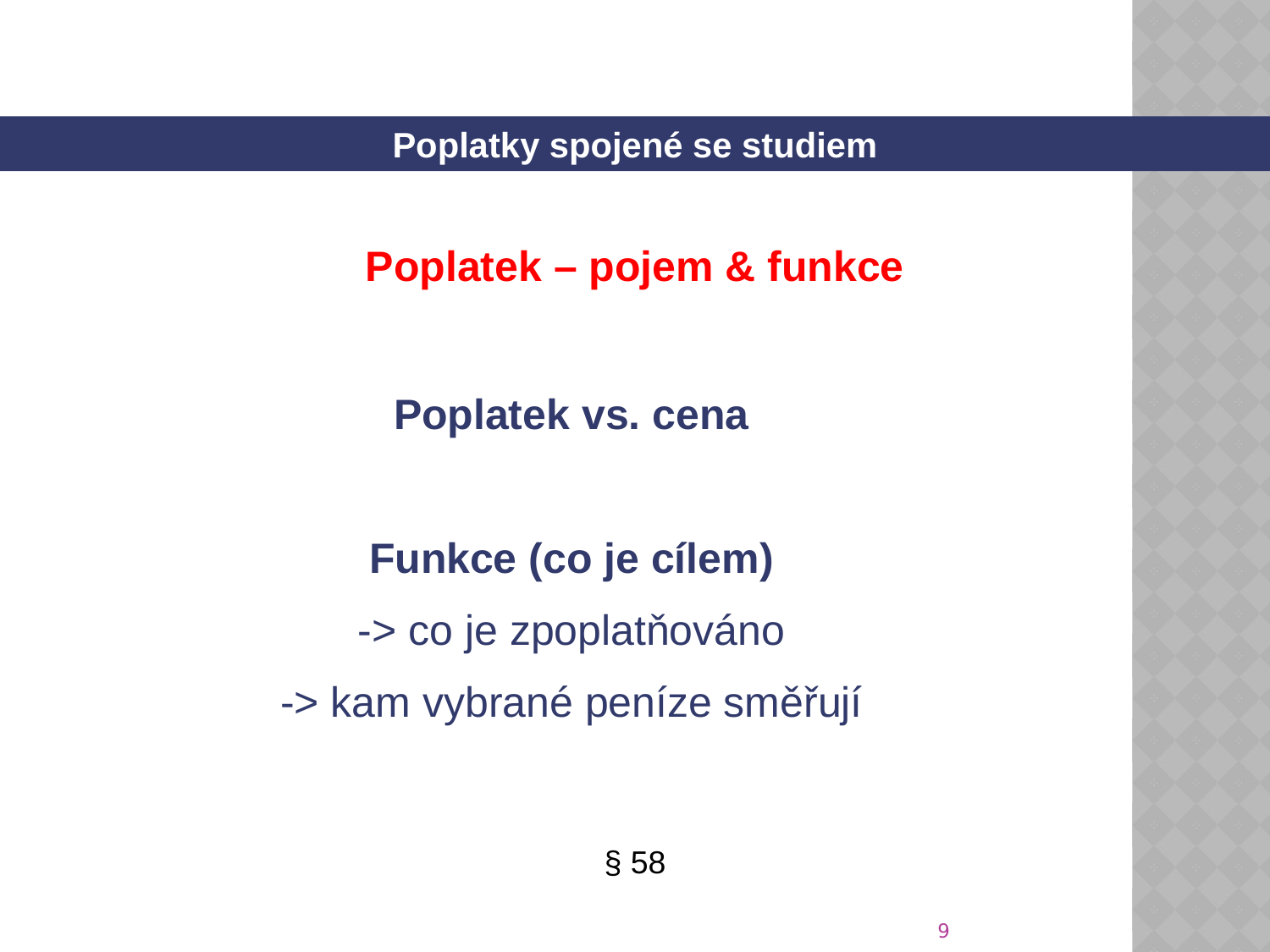

Poplatky spojené se studiem
Poplatek – pojem & funkce
Poplatek vs. cena

Funkce (co je cílem)
-> co je zpoplatňováno
-> kam vybrané peníze směřují
§ 58
9